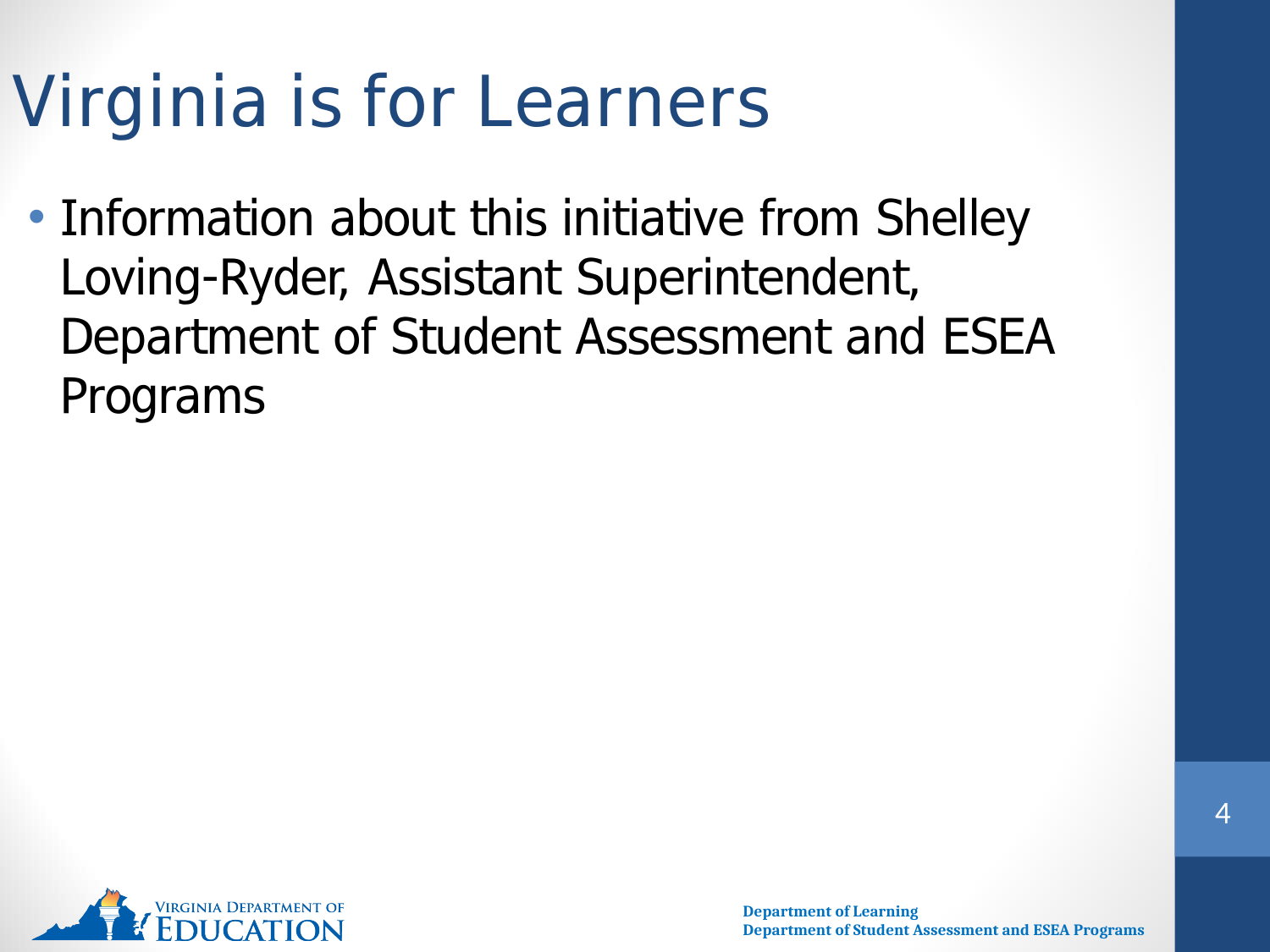

# Virginia is for Learners
Information about this initiative from Shelley Loving-Ryder, Assistant Superintendent, Department of Student Assessment and ESEA Programs
4